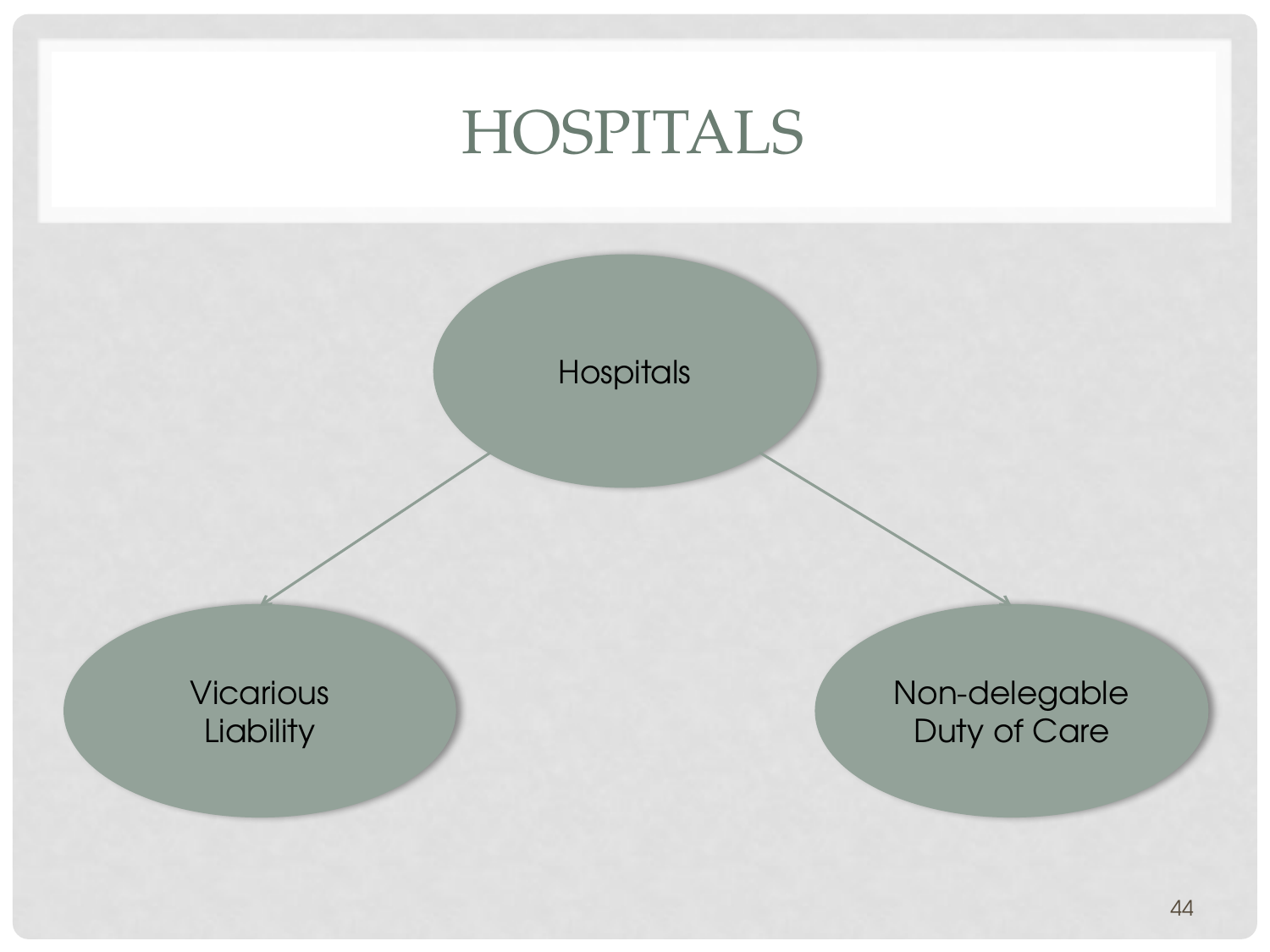

# Hospitals
Hospitals
Vicarious Liability
Non-delegable Duty of Care
44